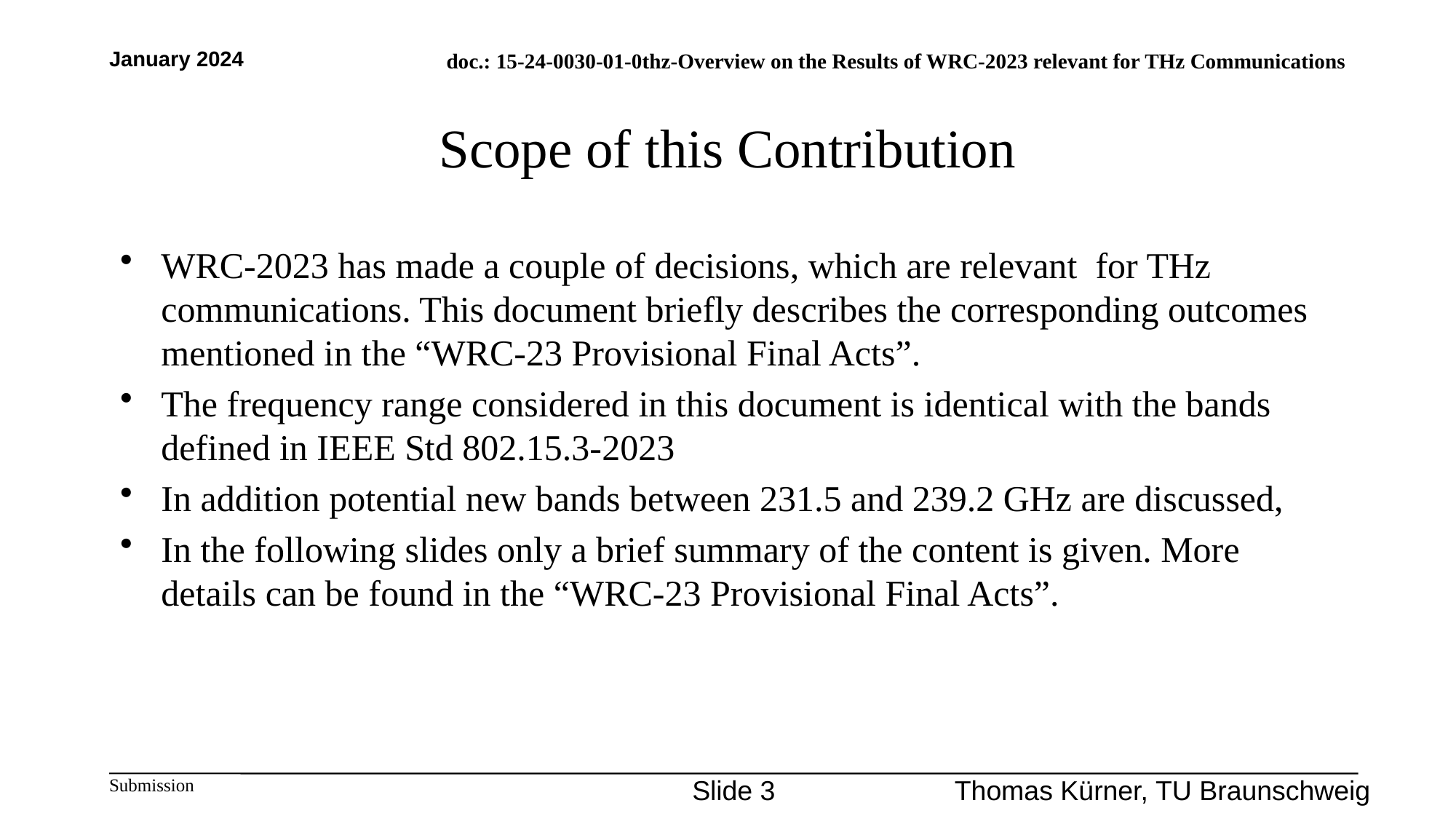

January 2024
# Scope of this Contribution
WRC-2023 has made a couple of decisions, which are relevant  for THz communications. This document briefly describes the corresponding outcomes mentioned in the “WRC-23 Provisional Final Acts”.
The frequency range considered in this document is identical with the bands defined in IEEE Std 802.15.3-2023
In addition potential new bands between 231.5 and 239.2 GHz are discussed,
In the following slides only a brief summary of the content is given. More details can be found in the “WRC-23 Provisional Final Acts”.

Slide 3
Thomas Kürner, TU Braunschweig